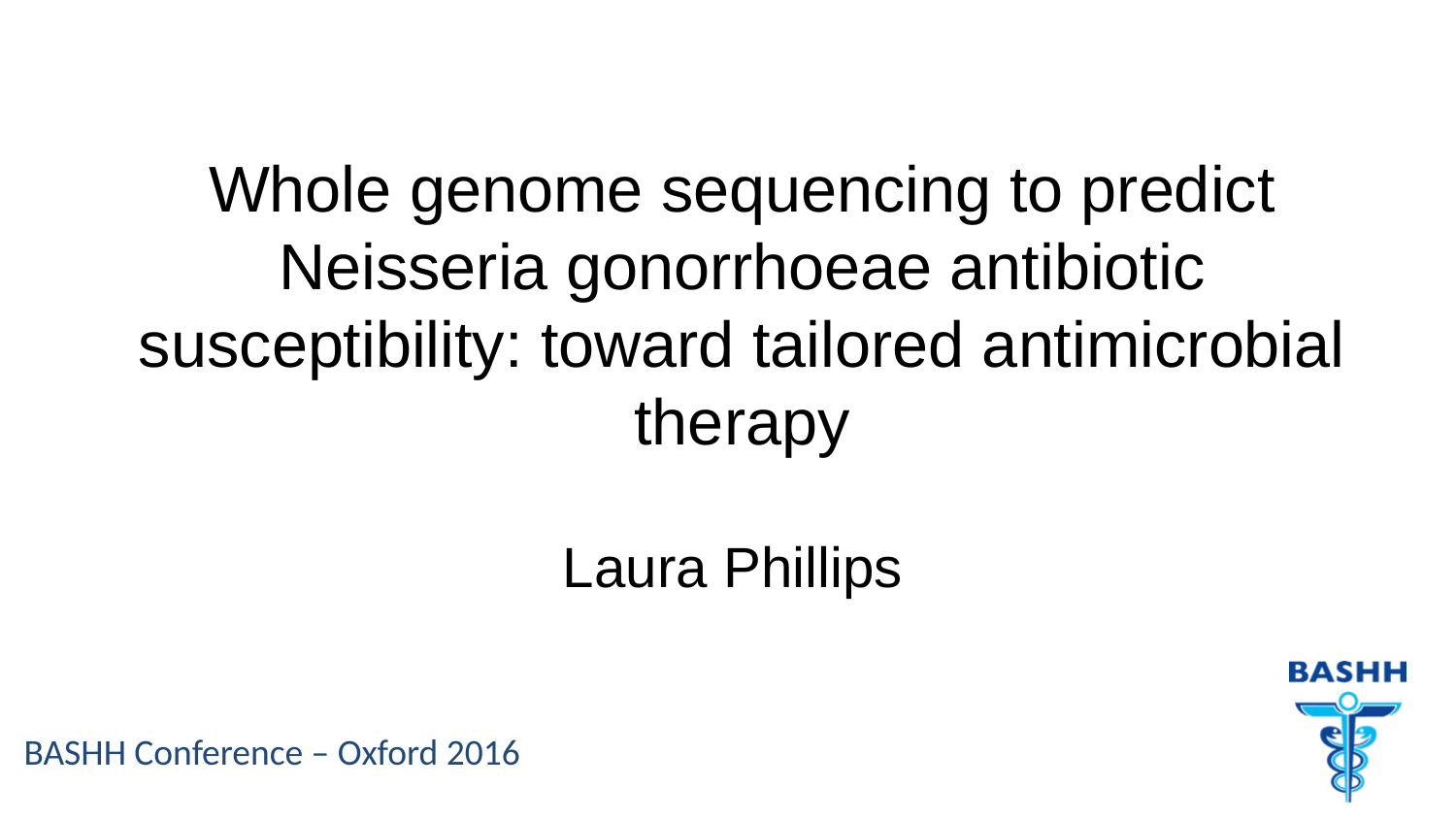

# Whole genome sequencing to predict Neisseria gonorrhoeae antibiotic susceptibility: toward tailored antimicrobial therapy
Laura Phillips